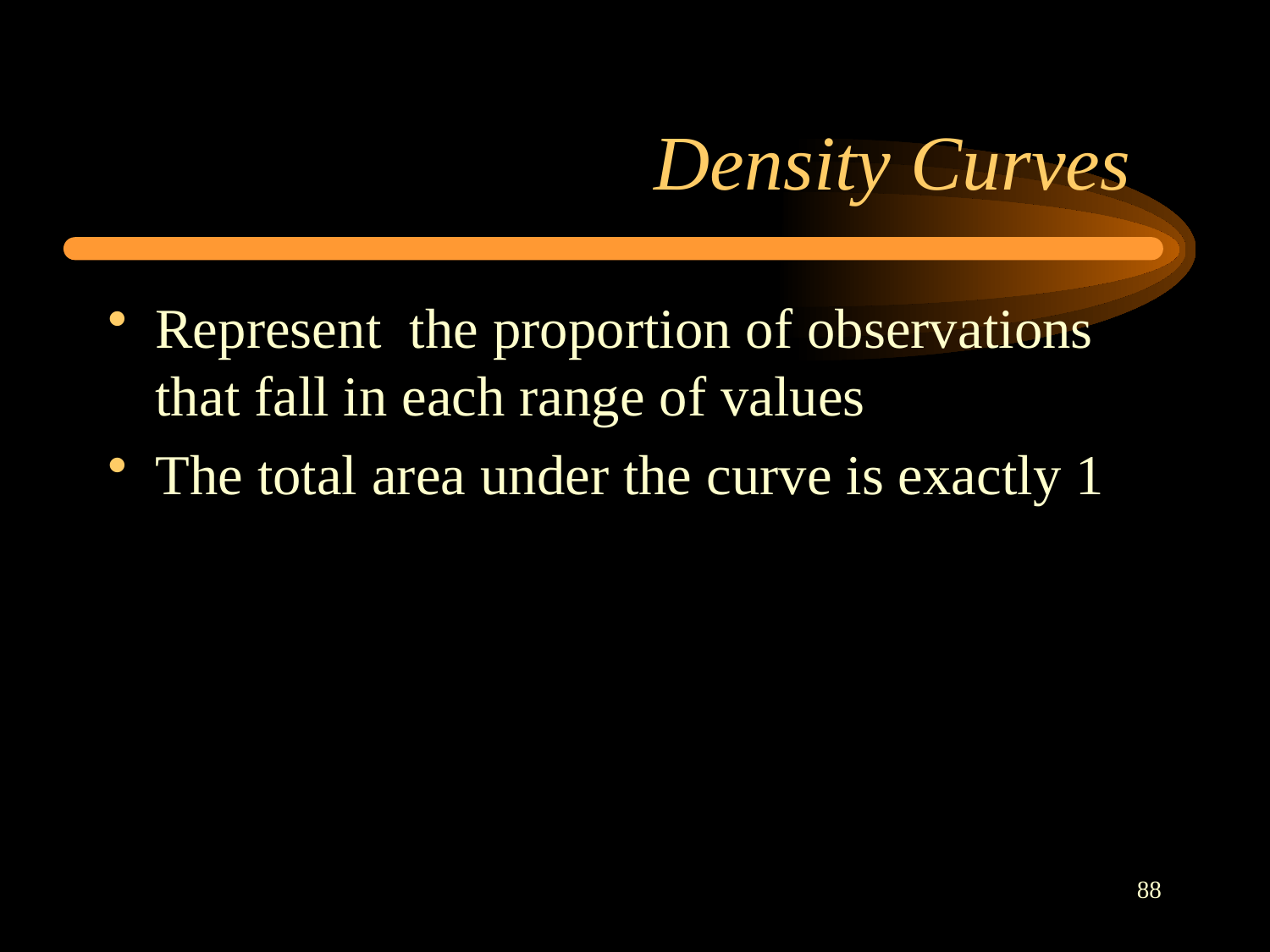

# Density Curves
Represent  the proportion of observations that fall in each range of values
The total area under the curve is exactly 1

88